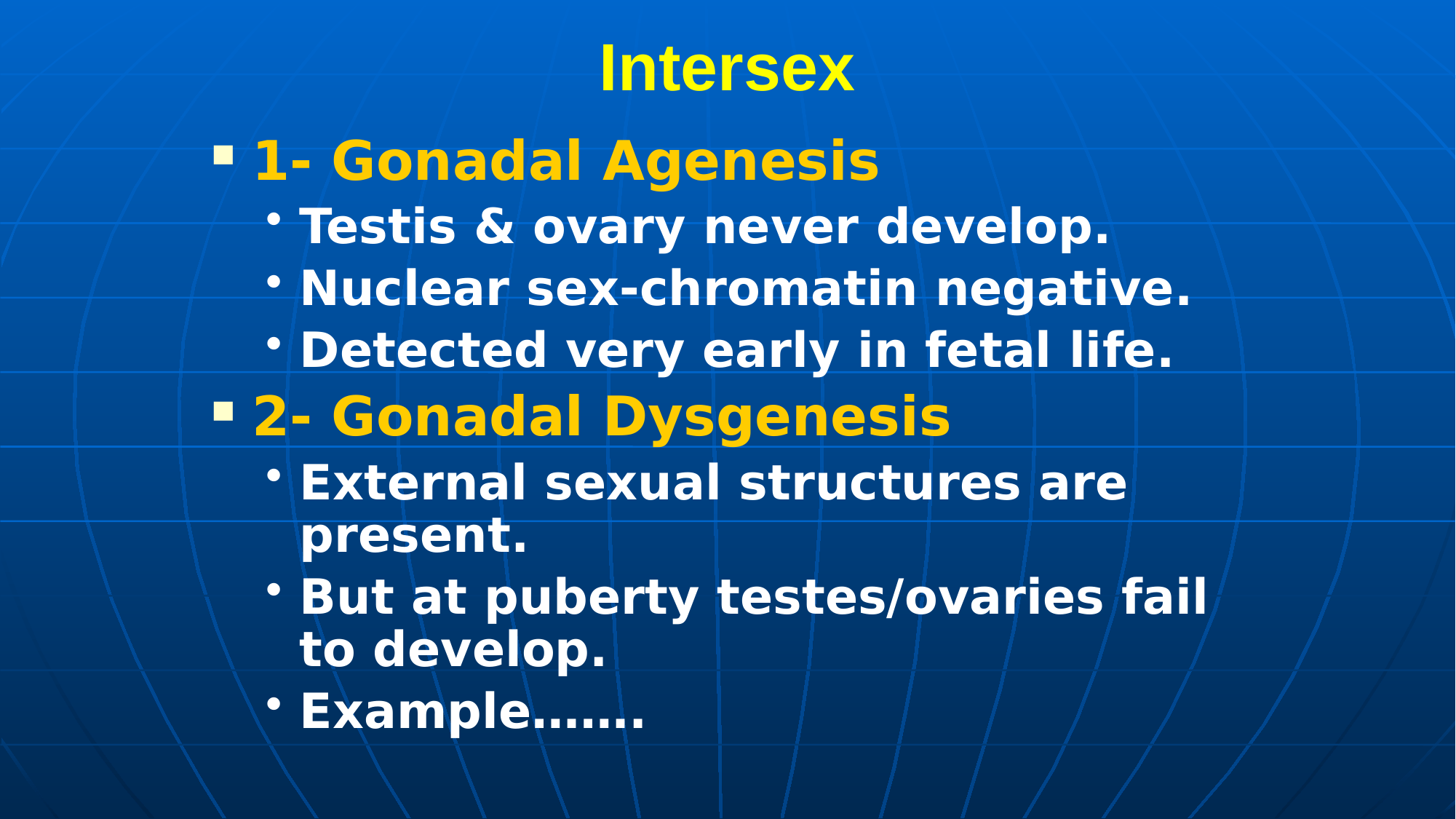

Intersex
1- Gonadal Agenesis
Testis & ovary never develop.
Nuclear sex-chromatin negative.
Detected very early in fetal life.
2- Gonadal Dysgenesis
External sexual structures are present.
But at puberty testes/ovaries fail to develop.
Example…….